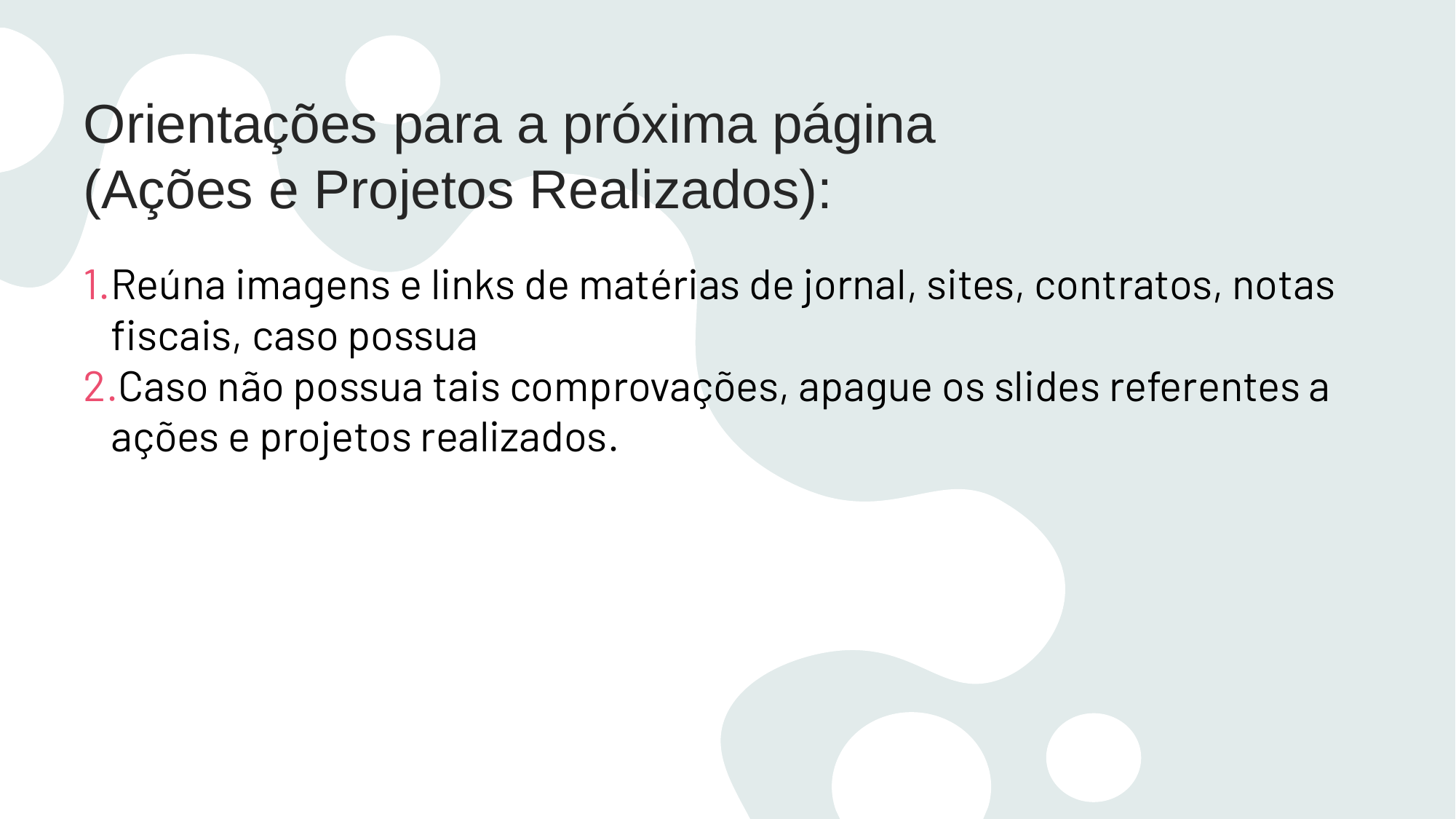

# Orientações para a próxima página  (Ações e Projetos Realizados):
Reúna imagens e links de matérias de jornal, sites, contratos, notas fiscais, caso possua
Caso não possua tais comprovações, apague os slides referentes a ações e projetos realizados.